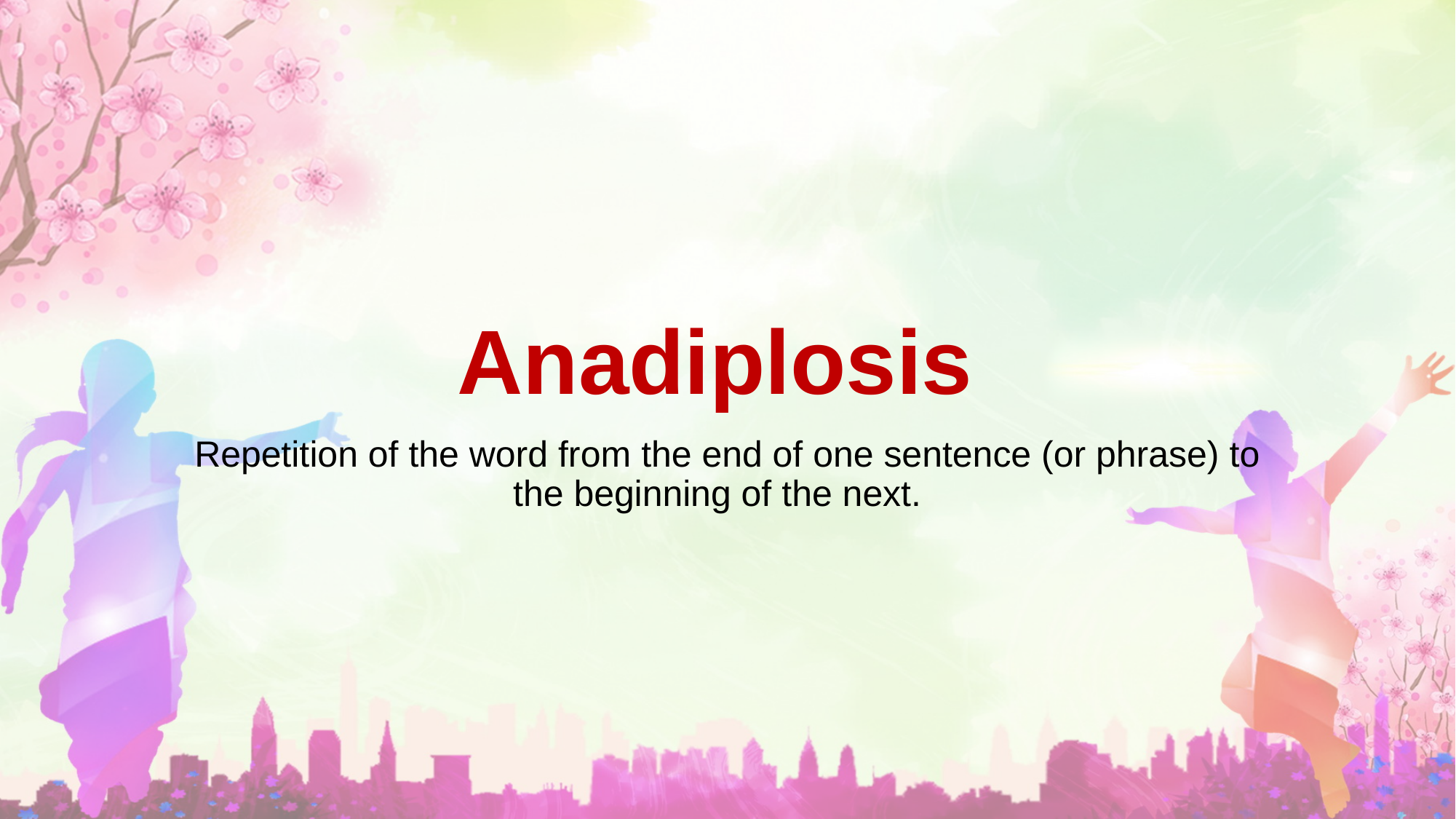

# Anadiplosis
Repetition of the word from the end of one sentence (or phrase) to the beginning of the next.